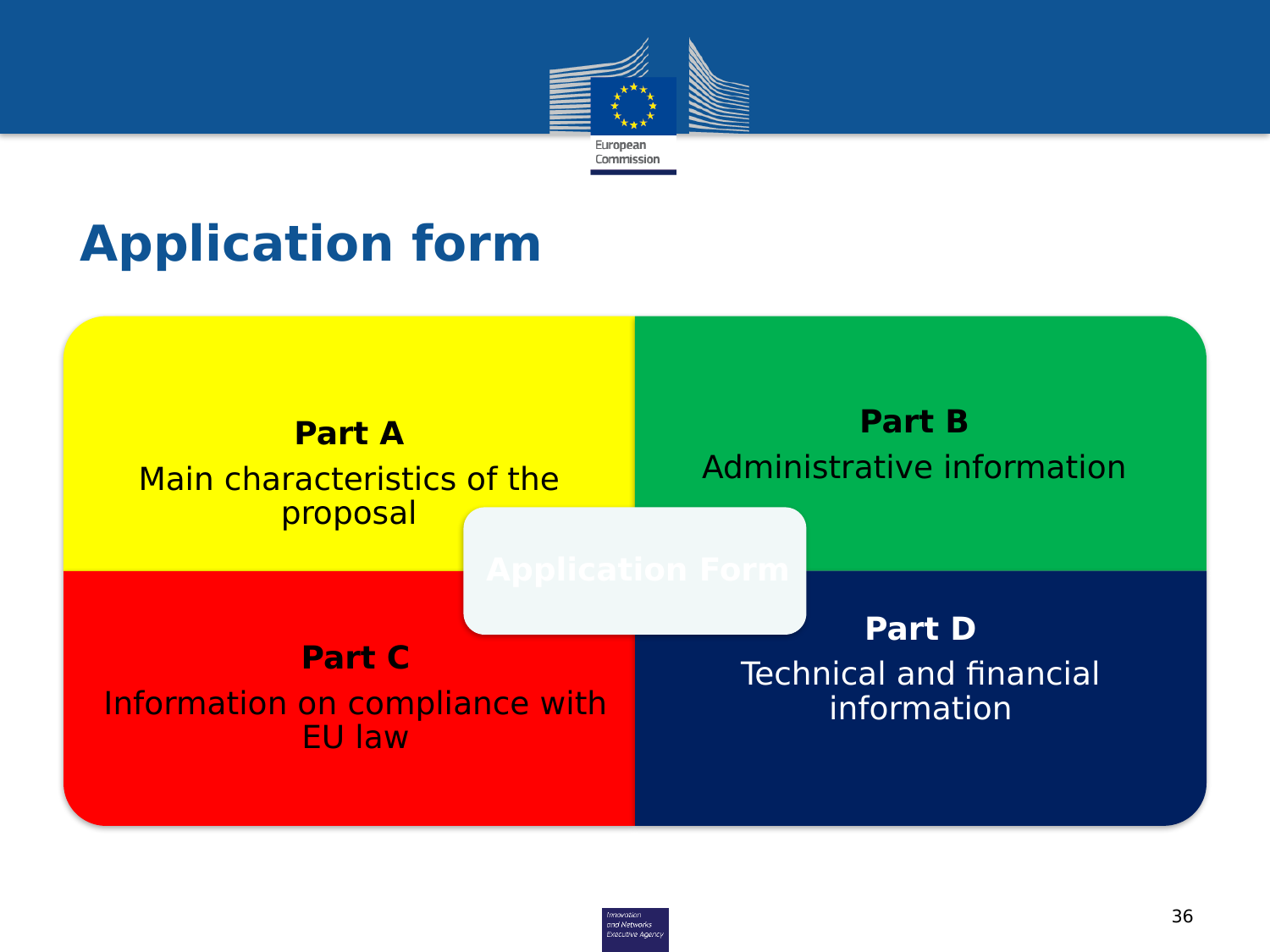

# Application form

Part A
Main characteristics of the proposal

Part B
Administrative information

Part C
Information on compliance with EU law
Part D
Technical and financial information

Application Form

36